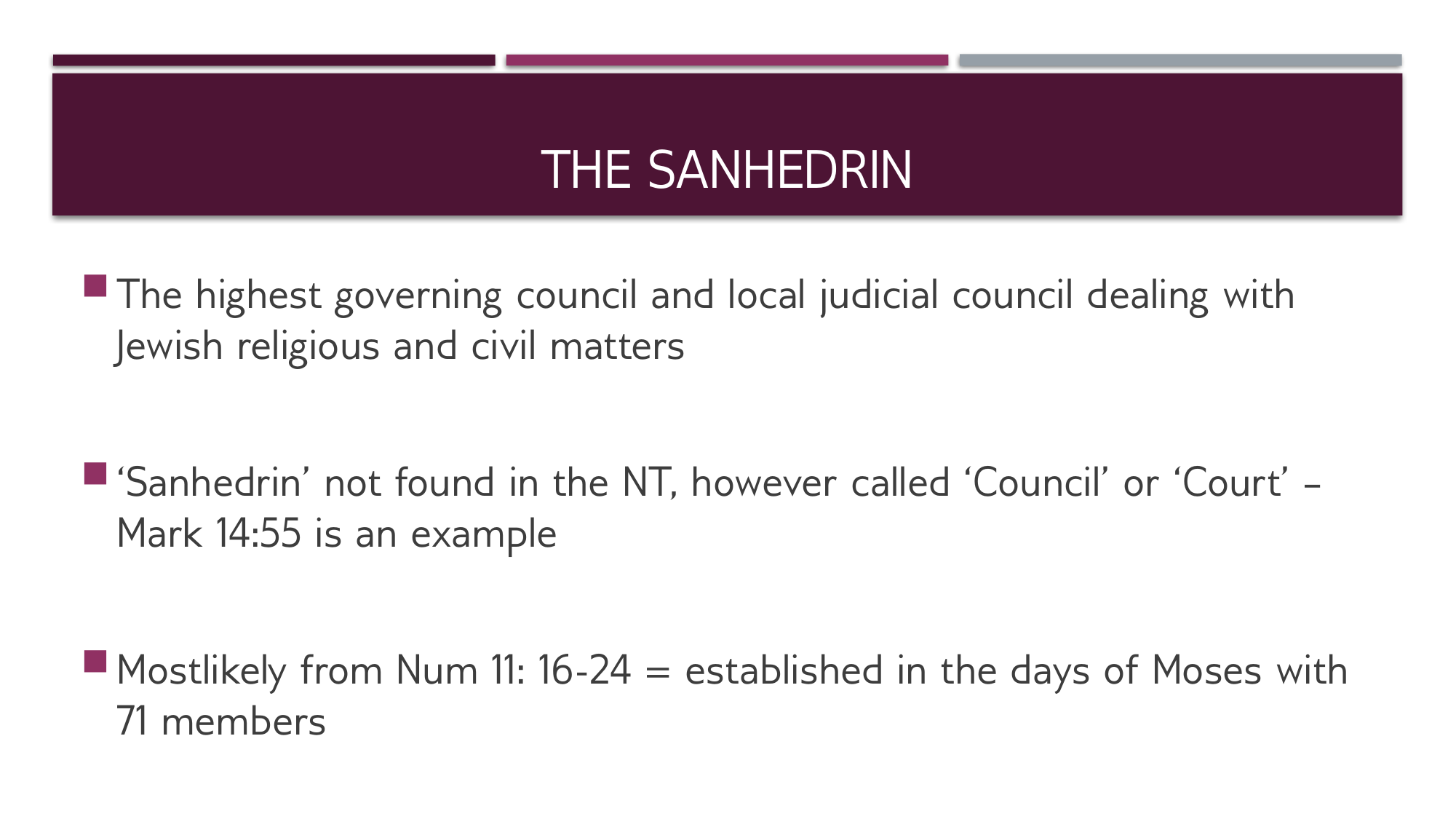

# The sanhedrin
The highest governing council and local judicial council dealing with Jewish religious and civil matters

‘Sanhedrin’ not found in the NT, however called ‘Council’ or ‘Court’ – Mark 14:55 is an example

Mostlikely from Num 11: 16-24 = established in the days of Moses with 71 members